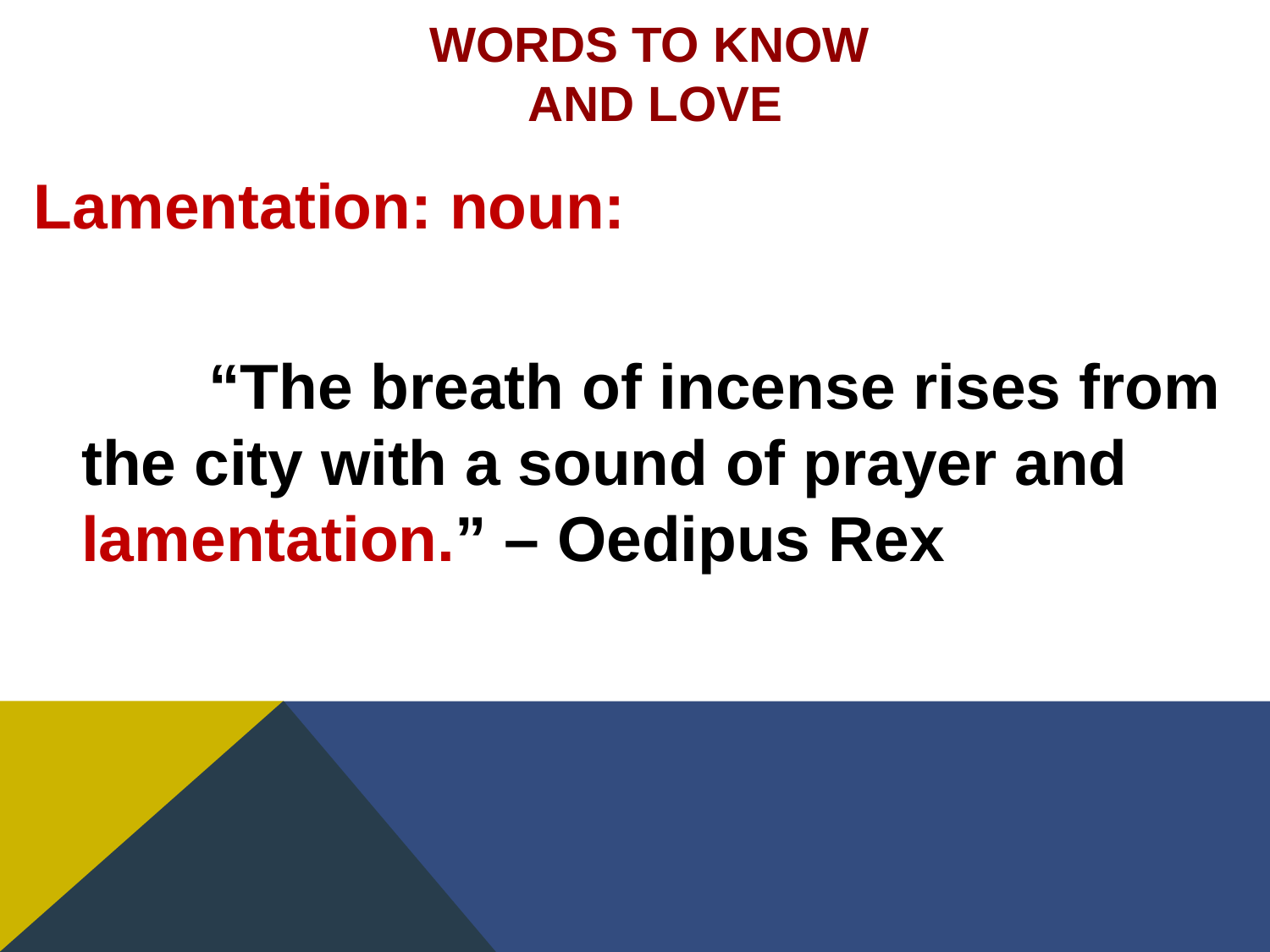

# Words to Know and Love
Lamentation: noun:

		“The breath of incense rises from the city with a sound of prayer and lamentation.” – Oedipus Rex